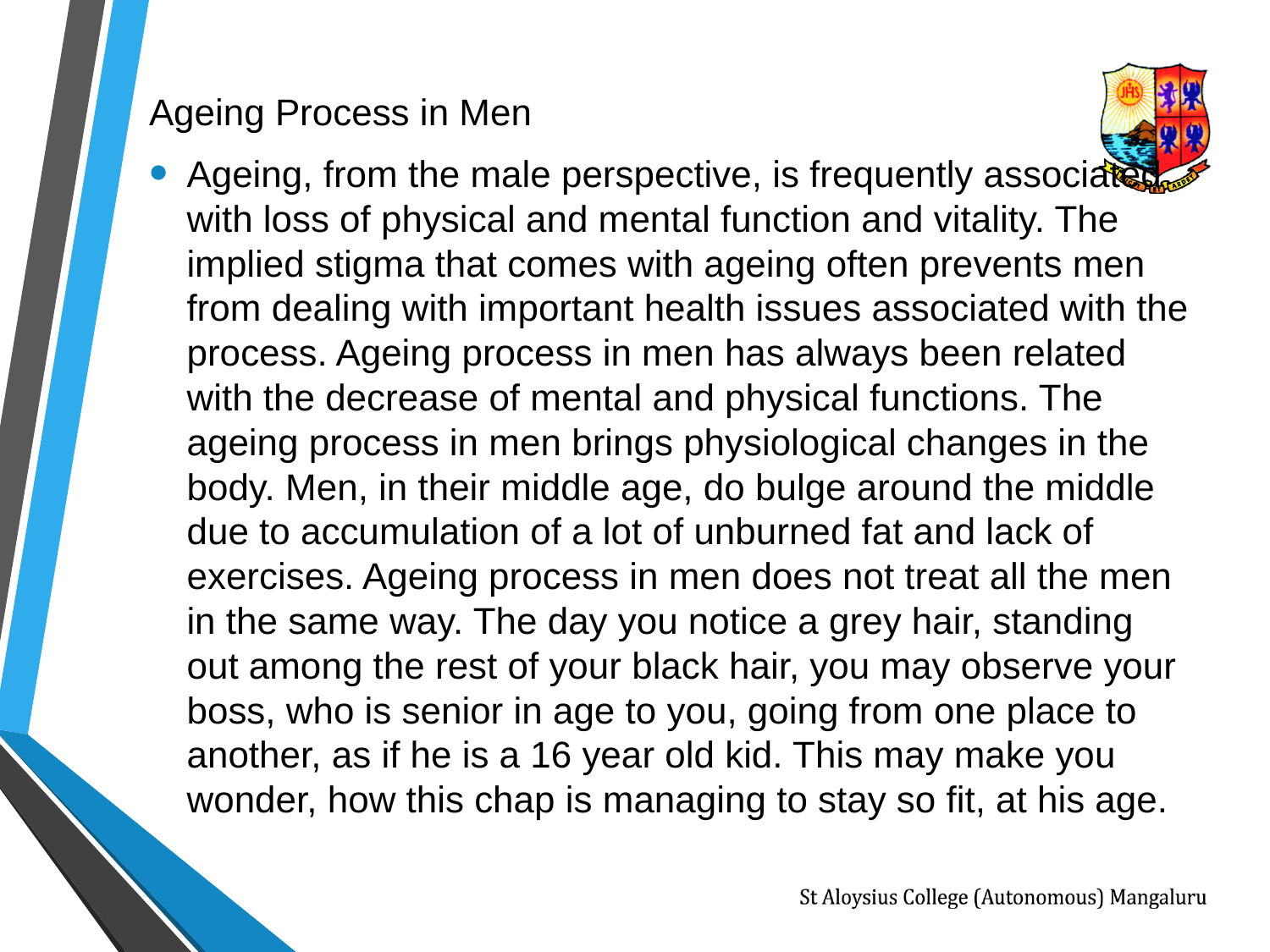

Ageing Process in Men
Ageing, from the male perspective, is frequently associated with loss of physical and mental function and vitality. The implied stigma that comes with ageing often prevents men from dealing with important health issues associated with the process. Ageing process in men has always been related with the decrease of mental and physical functions. The ageing process in men brings physiological changes in the body. Men, in their middle age, do bulge around the middle due to accumulation of a lot of unburned fat and lack of exercises. Ageing process in men does not treat all the men in the same way. The day you notice a grey hair, standing out among the rest of your black hair, you may observe your boss, who is senior in age to you, going from one place to another, as if he is a 16 year old kid. This may make you wonder, how this chap is managing to stay so fit, at his age.